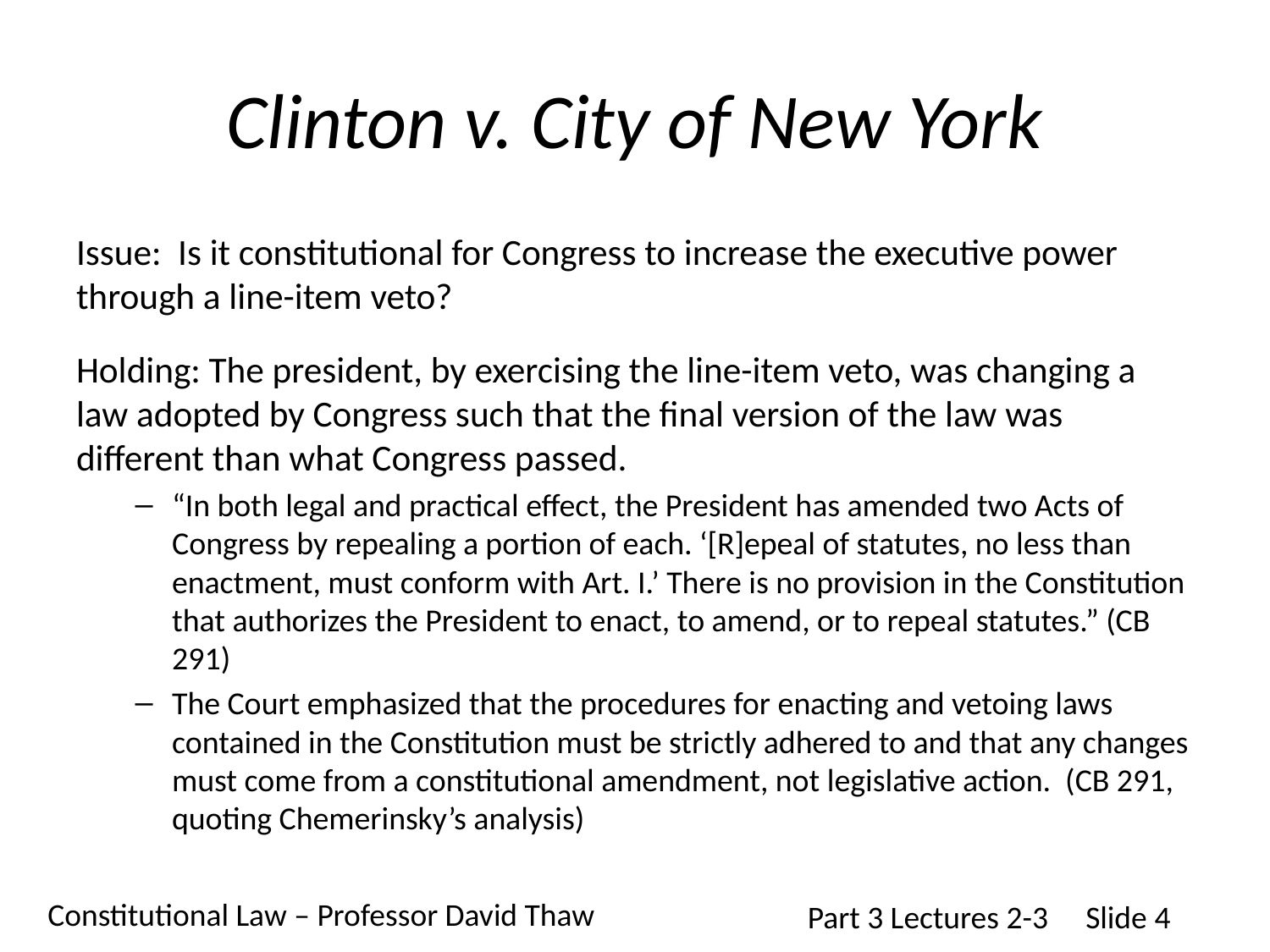

# Clinton v. City of New York
Issue:  Is it constitutional for Congress to increase the executive power through a line-item veto?

Holding: The president, by exercising the line-item veto, was changing a law adopted by Congress such that the final version of the law was different than what Congress passed.
“In both legal and practical effect, the President has amended two Acts of Congress by repealing a portion of each. ‘[R]epeal of statutes, no less than enactment, must conform with Art. I.’ There is no provision in the Constitution that authorizes the President to enact, to amend, or to repeal statutes.” (CB 291)
The Court emphasized that the procedures for enacting and vetoing laws contained in the Constitution must be strictly adhered to and that any changes must come from a constitutional amendment, not legislative action.  (CB 291, quoting Chemerinsky’s analysis)